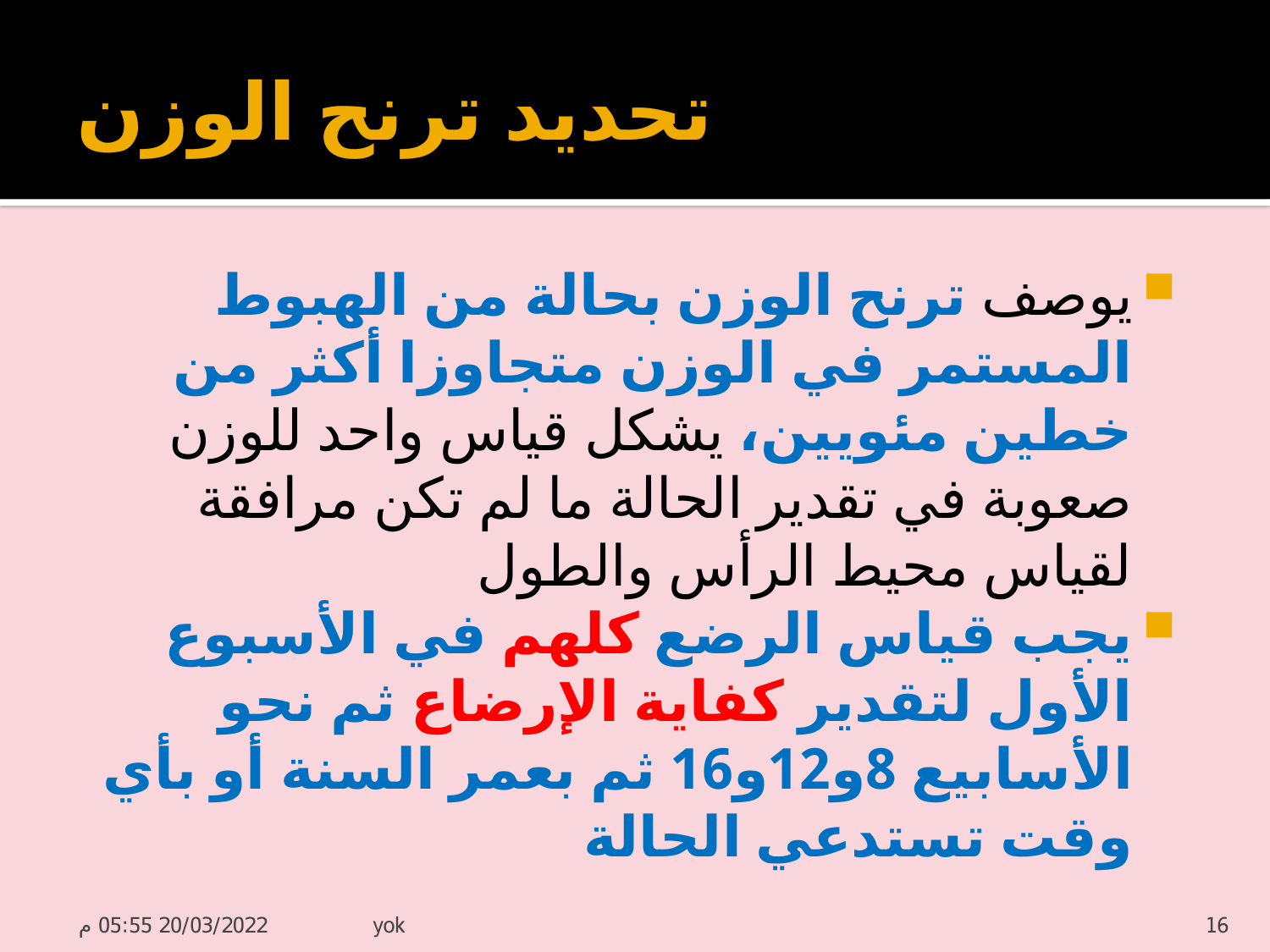

# تحديد ترنح الوزن
يوصف ترنح الوزن بحالة من الهبوط المستمر في الوزن متجاوزا أكثر من خطين مئويين، يشكل قياس واحد للوزن صعوبة في تقدير الحالة ما لم تكن مرافقة لقياس محيط الرأس والطول
يجب قياس الرضع كلهم في الأسبوع الأول لتقدير كفاية الإرضاع ثم نحو الأسابيع 8و12و16 ثم بعمر السنة أو بأي وقت تستدعي الحالة

20/03/2022 05:55 م
yok
16